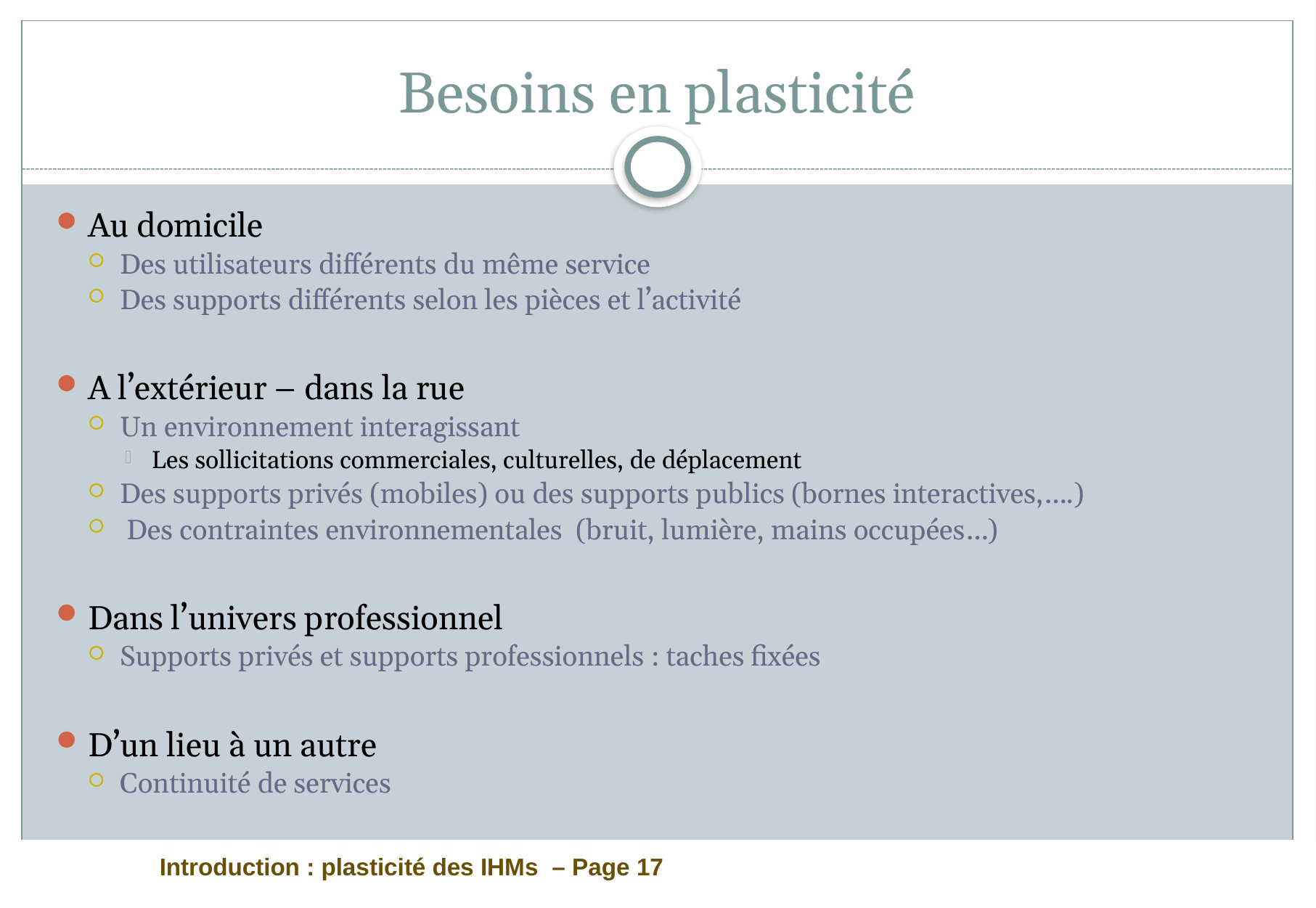

# Besoins en plasticité
Au domicile
Des utilisateurs différents du même service
Des supports différents selon les pièces et l’activité

A l’extérieur – dans la rue
Un environnement interagissant
Les sollicitations commerciales, culturelles, de déplacement
Des supports privés (mobiles) ou des supports publics (bornes interactives,….)
 Des contraintes environnementales  (bruit, lumière, mains occupées…)

Dans l’univers professionnel
Supports privés et supports professionnels : taches fixées

D’un lieu à un autre
Continuité de services